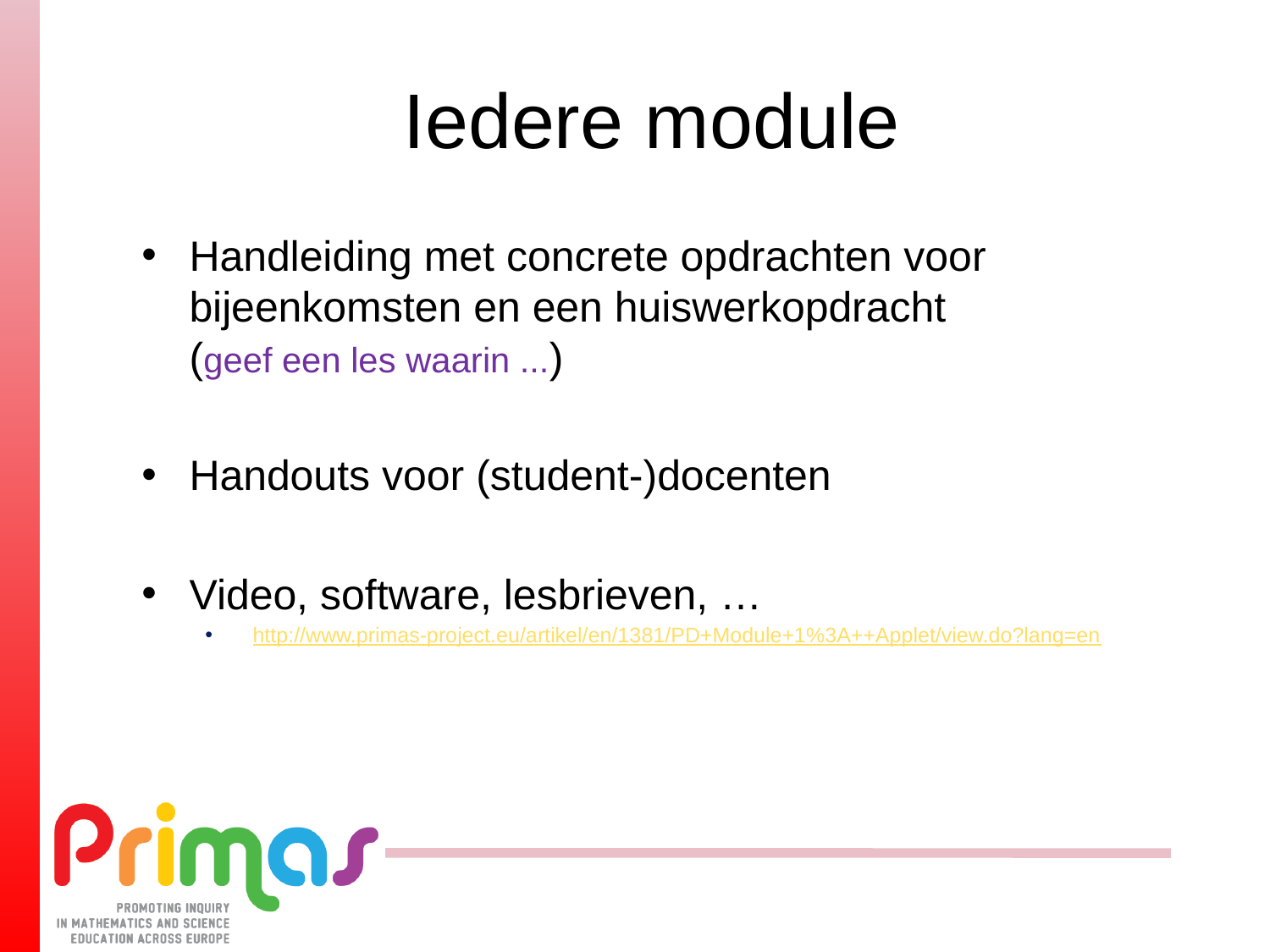

# Iedere module
Handleiding met concrete opdrachten voor bijeenkomsten en een huiswerkopdracht
(geef een les waarin ...)

Handouts voor (student-)docenten

Video, software, lesbrieven, …
http://www.primas-project.eu/artikel/en/1381/PD+Module+1%3A++Applet/view.do?lang=en